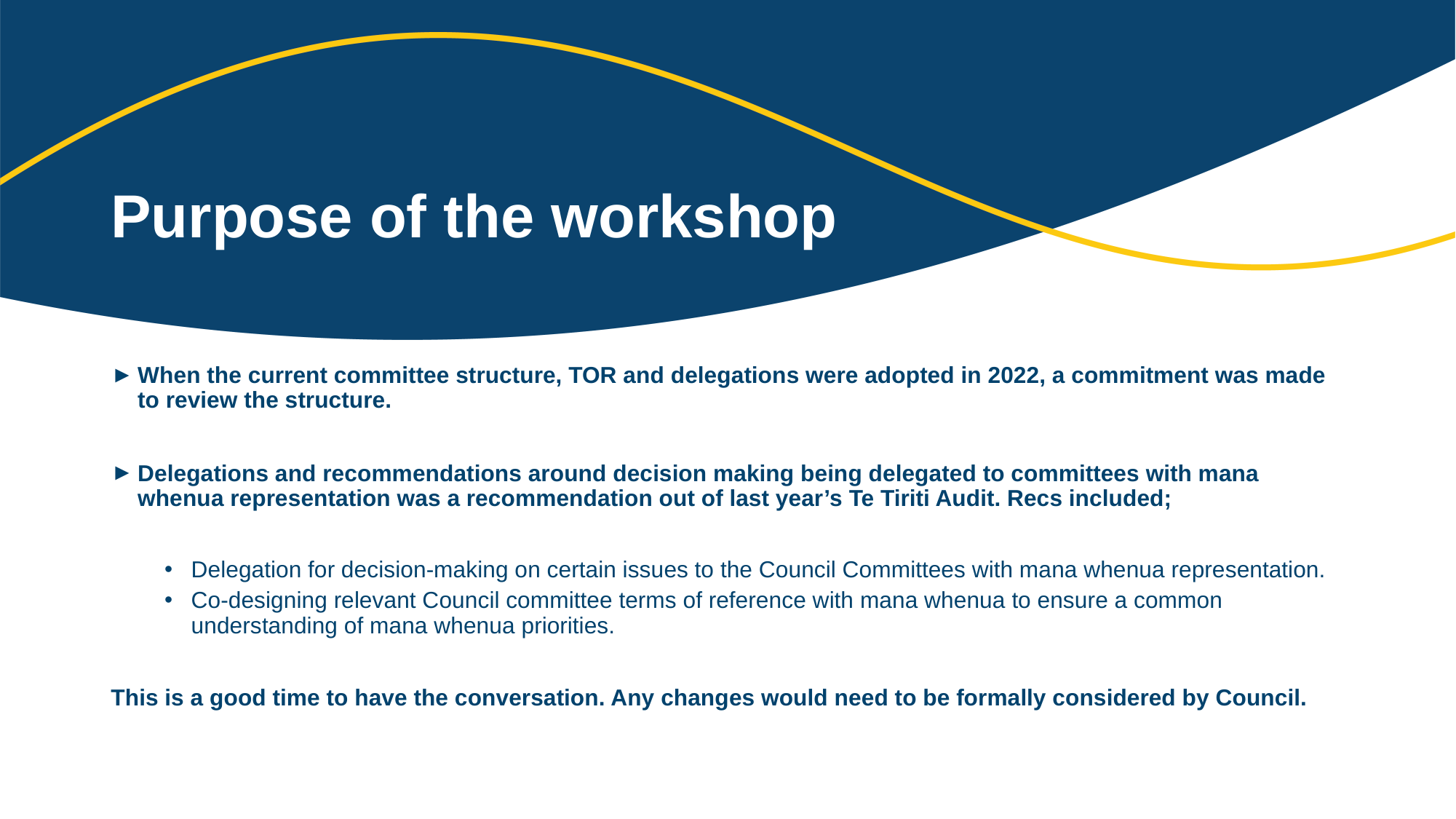

# Purpose of the workshop
When the current committee structure, TOR and delegations were adopted in 2022, a commitment was made to review the structure.

Delegations and recommendations around decision making being delegated to committees with mana whenua representation was a recommendation out of last year’s Te Tiriti Audit. Recs included;

Delegation for decision-making on certain issues to the Council Committees with mana whenua representation.
Co-designing relevant Council committee terms of reference with mana whenua to ensure a common understanding of mana whenua priorities.

This is a good time to have the conversation. Any changes would need to be formally considered by Council.